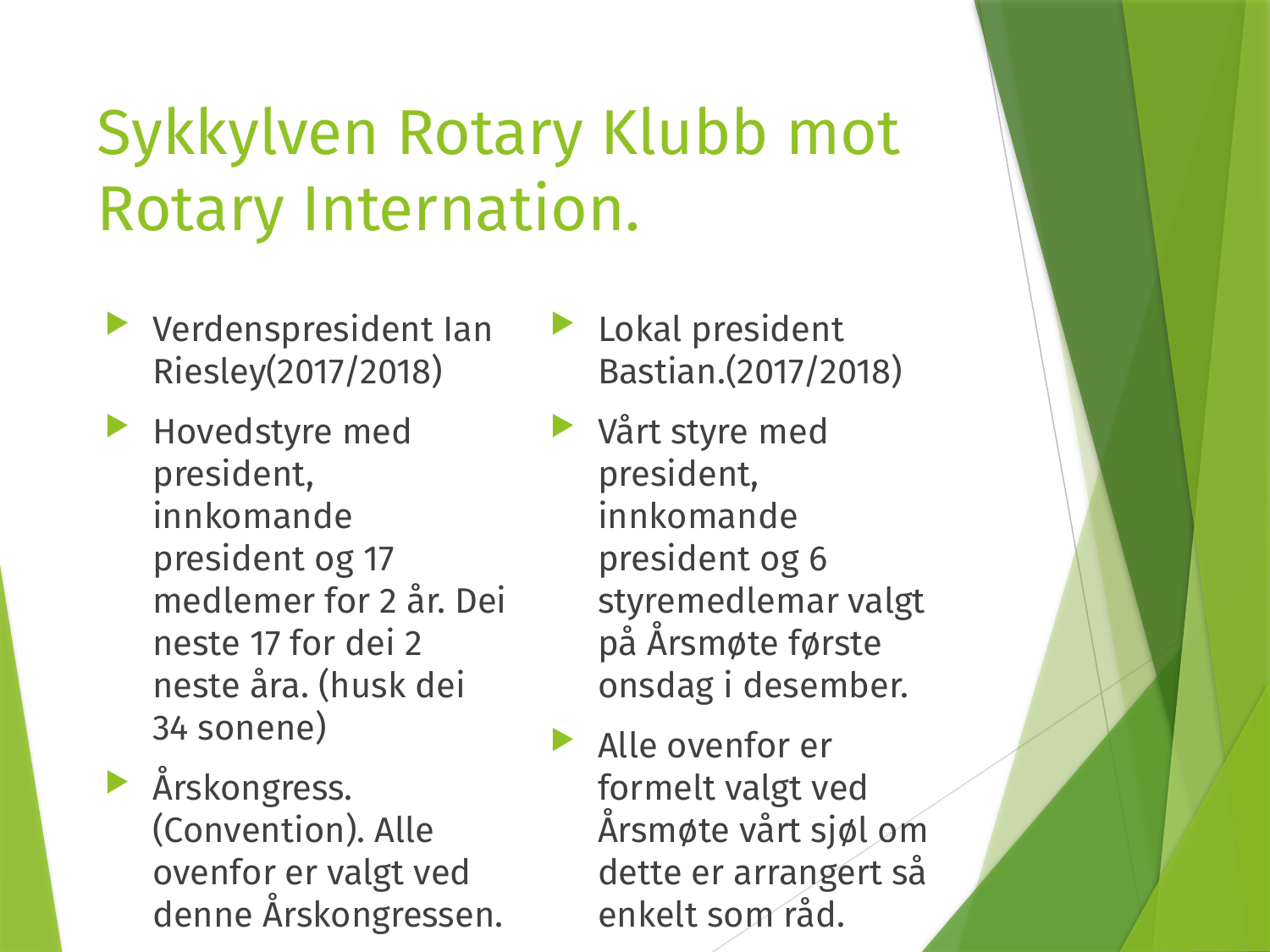

# Sykkylven Rotary Klubb mot Rotary Internation.
Verdenspresident Ian Riesley(2017/2018)
Hovedstyre med president, innkomande president og 17 medlemer for 2 år. Dei neste 17 for dei 2 neste åra. (husk dei 34 sonene)
Årskongress.(Convention). Alle ovenfor er valgt ved denne Årskongressen.
Lokal president Bastian.(2017/2018)
Vårt styre med president, innkomande president og 6 styremedlemar valgt på Årsmøte første onsdag i desember.
Alle ovenfor er formelt valgt ved Årsmøte vårt sjøl om dette er arrangert så enkelt som råd.